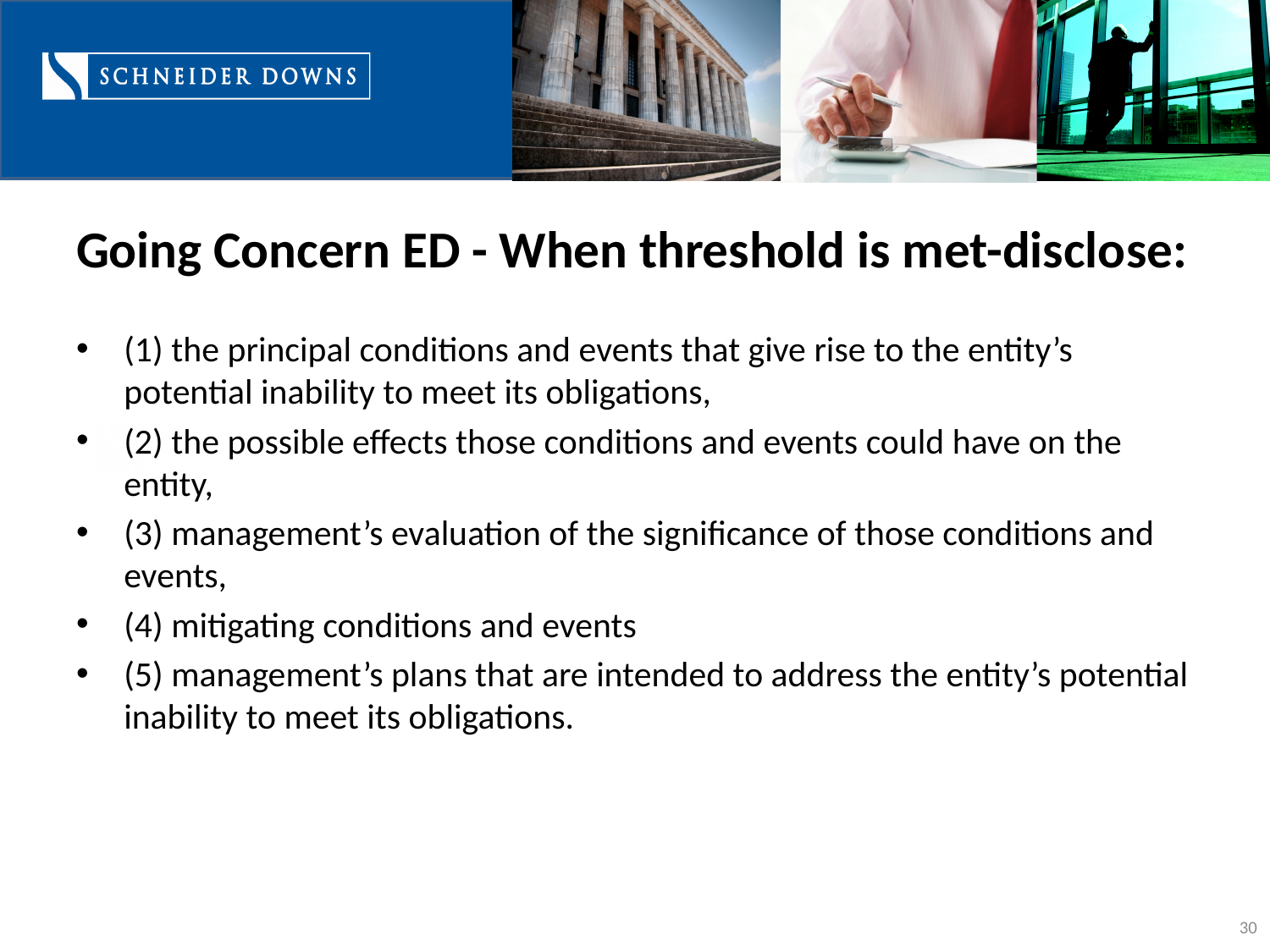

# Going Concern ED - When threshold is met-disclose:
(1) the principal conditions and events that give rise to the entity’s potential inability to meet its obligations,
(2) the possible effects those conditions and events could have on the entity,
(3) management’s evaluation of the significance of those conditions and events,
(4) mitigating conditions and events
(5) management’s plans that are intended to address the entity’s potential inability to meet its obligations.

30